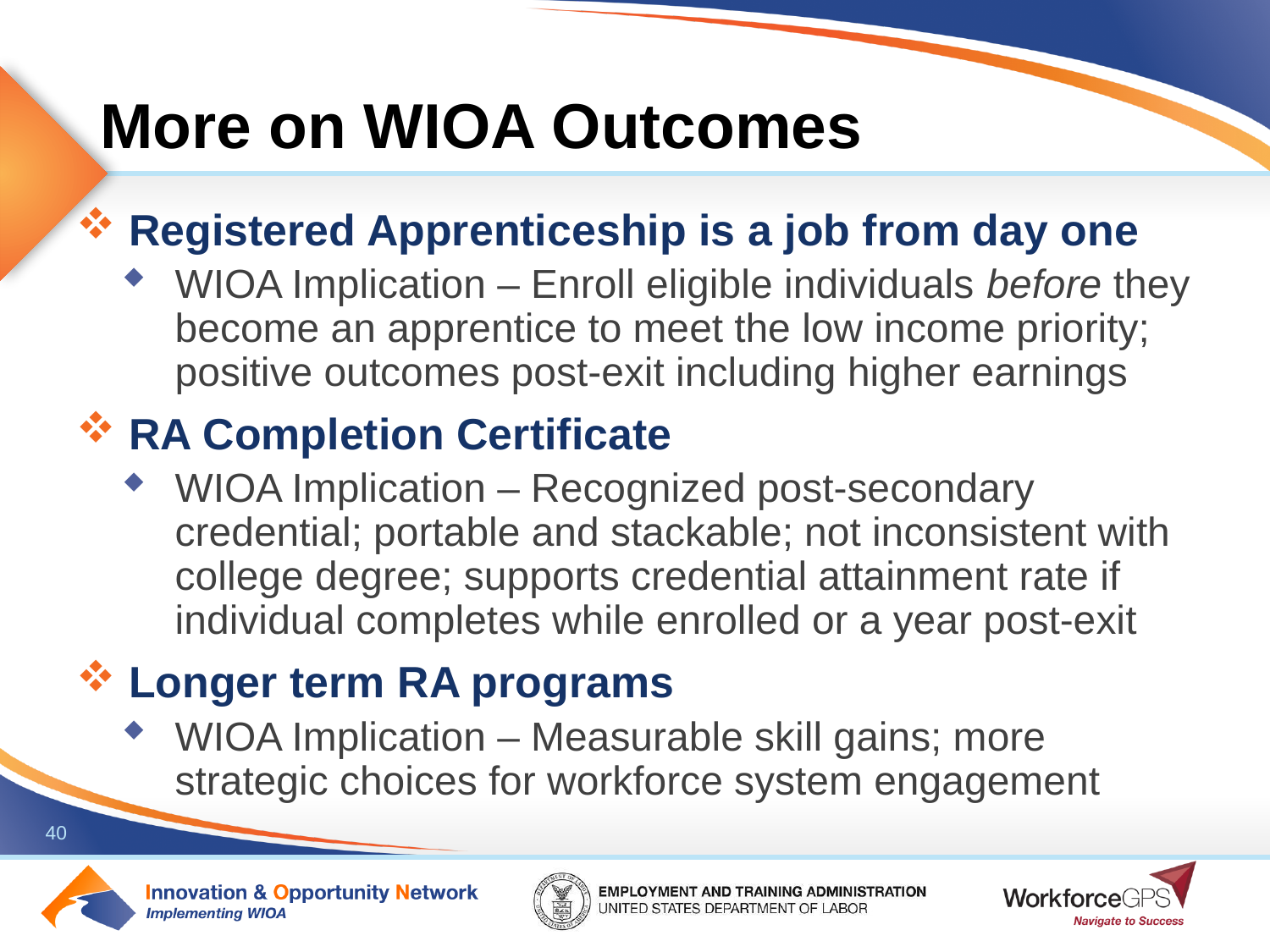

# More on WIOA Outcomes
Registered Apprenticeship is a job from day one
WIOA Implication – Enroll eligible individuals before they become an apprentice to meet the low income priority; positive outcomes post-exit including higher earnings
RA Completion Certificate
WIOA Implication – Recognized post-secondary credential; portable and stackable; not inconsistent with college degree; supports credential attainment rate if individual completes while enrolled or a year post-exit
Longer term RA programs
WIOA Implication – Measurable skill gains; more strategic choices for workforce system engagement